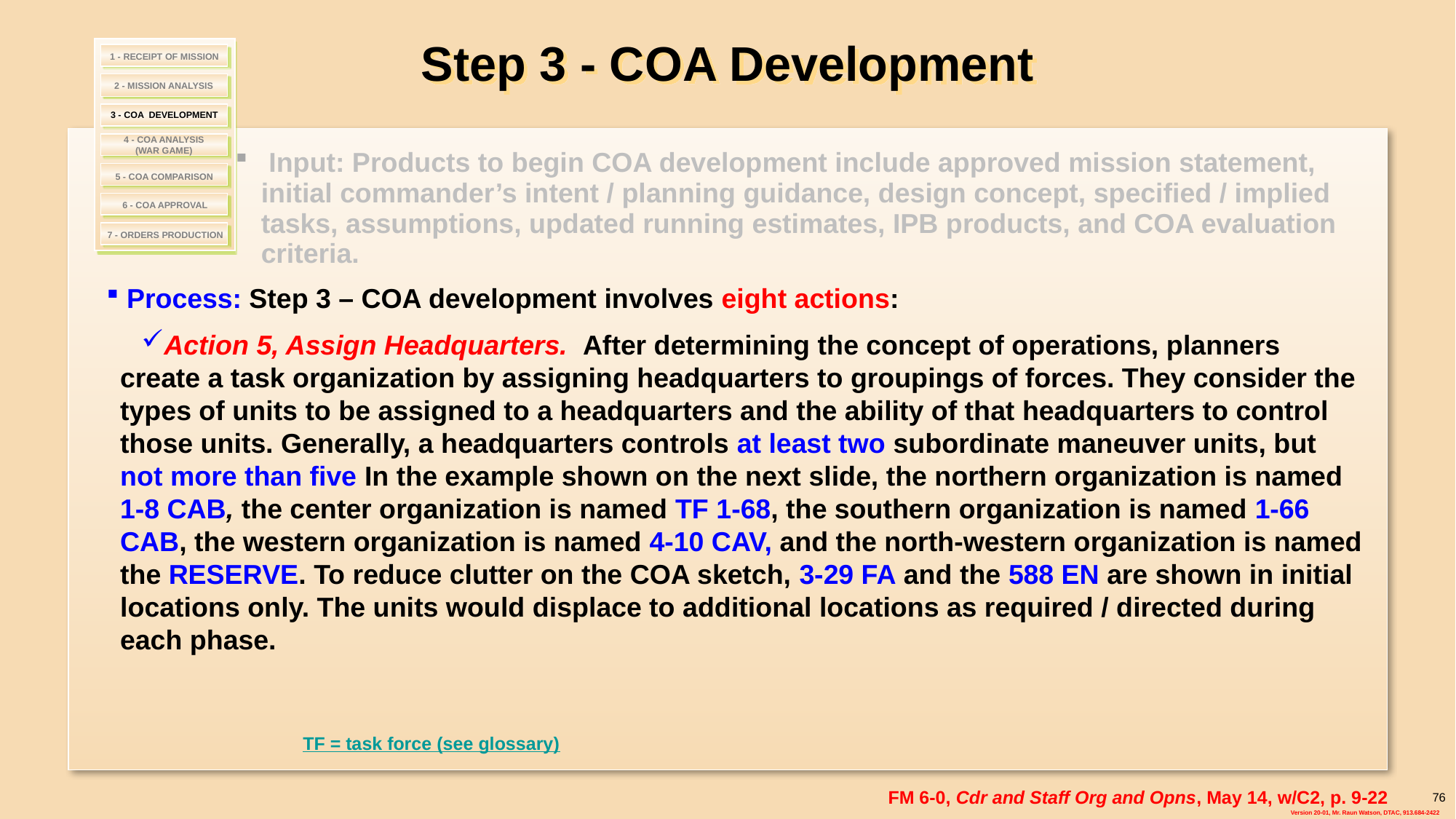

# Step 3 - COA Development

1 - RECEIPT OF MISSION
2 - MISSION ANALYSIS
    3 - COA  DEVELOPMENT

4 - COA ANALYSIS
(WAR GAME)
 Input: Products to begin COA development include approved mission statement, initial commander’s intent / planning guidance, design concept, specified / implied tasks, assumptions, updated running estimates, IPB products, and COA evaluation criteria.
 5 - COA COMPARISON
6 - COA APPROVAL
7 - ORDERS PRODUCTION
 Process: Step 3 – COA development involves eight actions:
Action 5, Assign Headquarters.  After determining the concept of operations, planners create a task organization by assigning headquarters to groupings of forces. They consider the types of units to be assigned to a headquarters and the ability of that headquarters to control those units. Generally, a headquarters controls at least two subordinate maneuver units, but not more than five In the example shown on the next slide, the northern organization is named 1-8 CAB, the center organization is named TF 1-68, the southern organization is named 1-66 CAB, the western organization is named 4-10 CAV, and the north-western organization is named the RESERVE. To reduce clutter on the COA sketch, 3-29 FA and the 588 EN are shown in initial locations only. The units would displace to additional locations as required / directed during each phase.
TF = task force (see glossary)
FM 6-0, Cdr and Staff Org and Opns, May 14, w/C2, p. 9-22
76